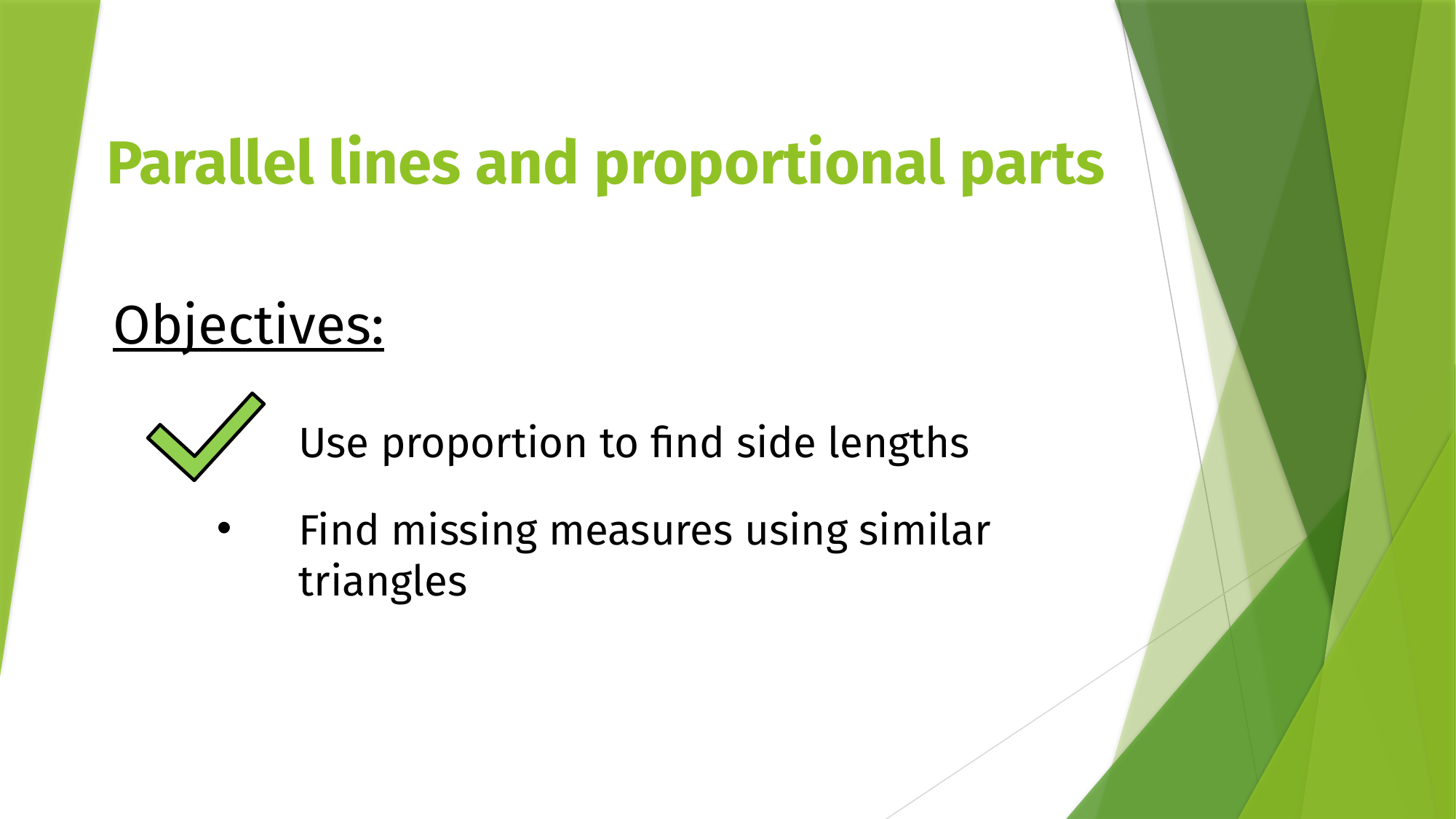

Parallel lines and proportional parts
Objectives:

Use proportion to find side lengths
Find missing measures using similar triangles